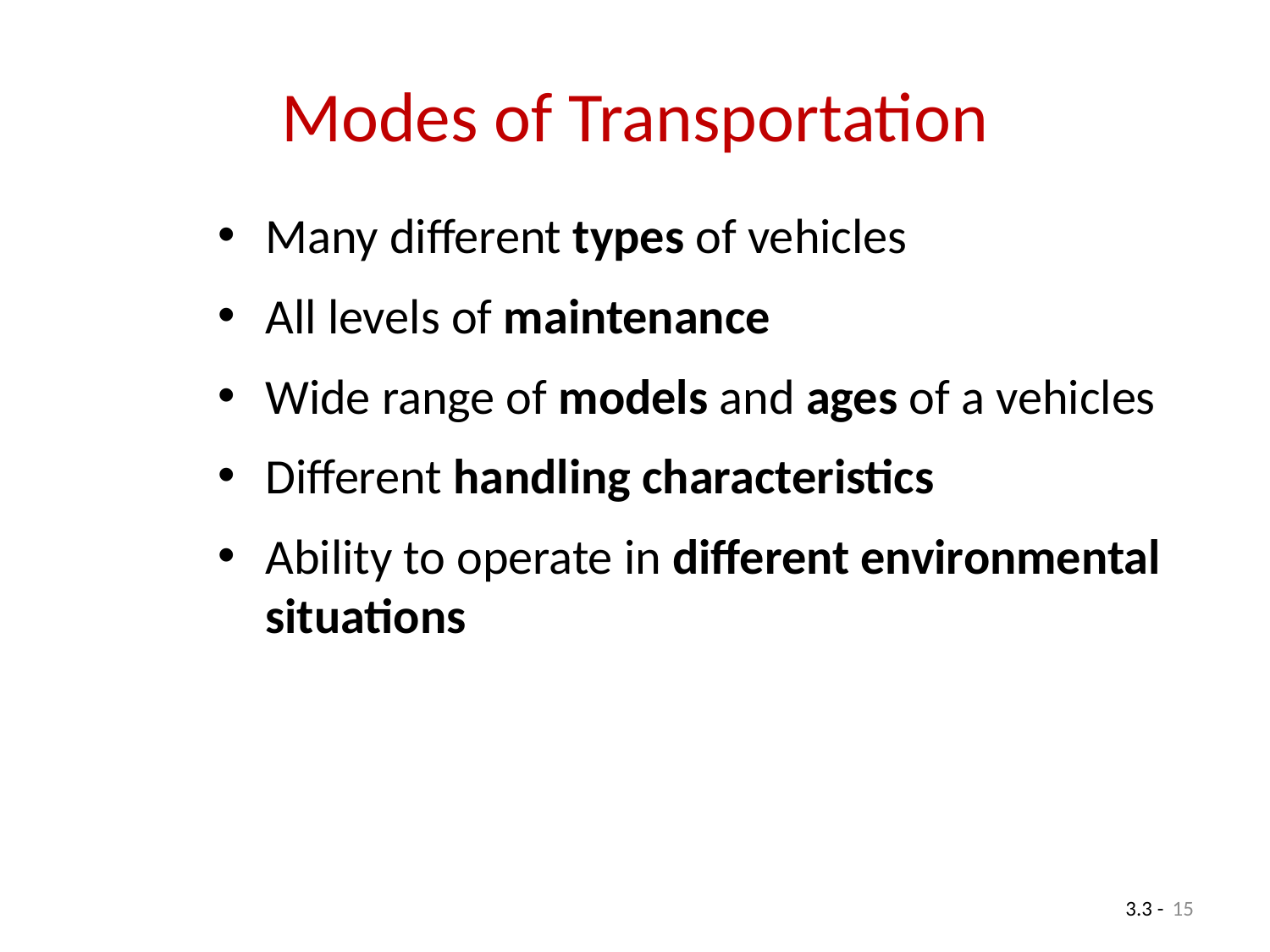

# Modes of Transportation
Many different types of vehicles
All levels of maintenance
Wide range of models and ages of a vehicles
Different handling characteristics
Ability to operate in different environmental situations
15